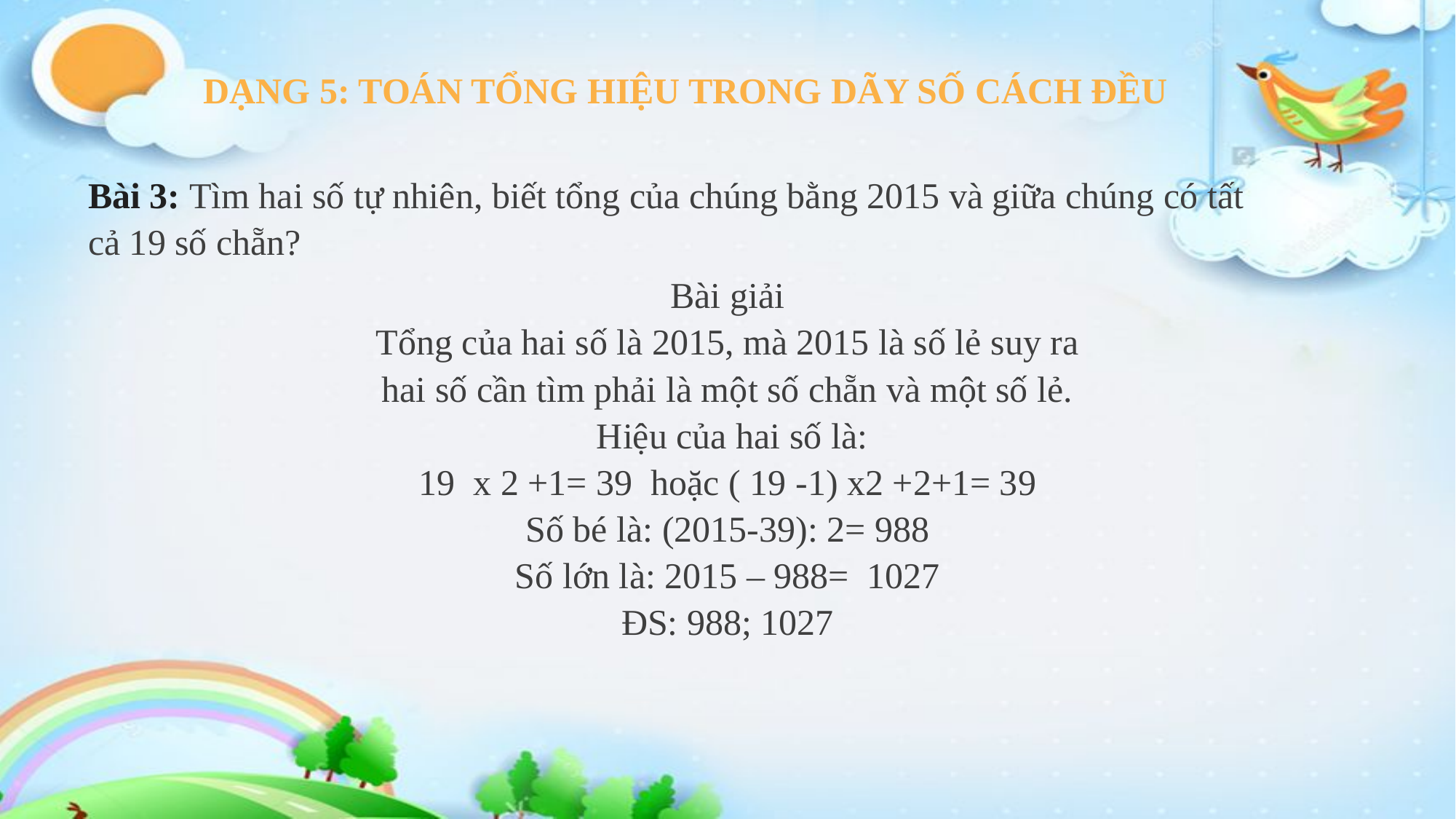

DẠNG 5: TOÁN TỔNG HIỆU TRONG DÃY SỐ CÁCH ĐỀU
Bài 3: Tìm hai số tự nhiên, biết tổng của chúng bằng 2015 và giữa chúng có tất cả 19 số chẵn?
Bài giải
Tổng của hai số là 2015, mà 2015 là số lẻ suy ra hai số cần tìm phải là một số chẵn và một số lẻ.
 Hiệu của hai số là:
19  x 2 +1= 39  hoặc ( 19 -1) x2 +2+1= 39
Số bé là: (2015-39): 2= 988
Số lớn là: 2015 – 988=  1027
ĐS: 988; 1027